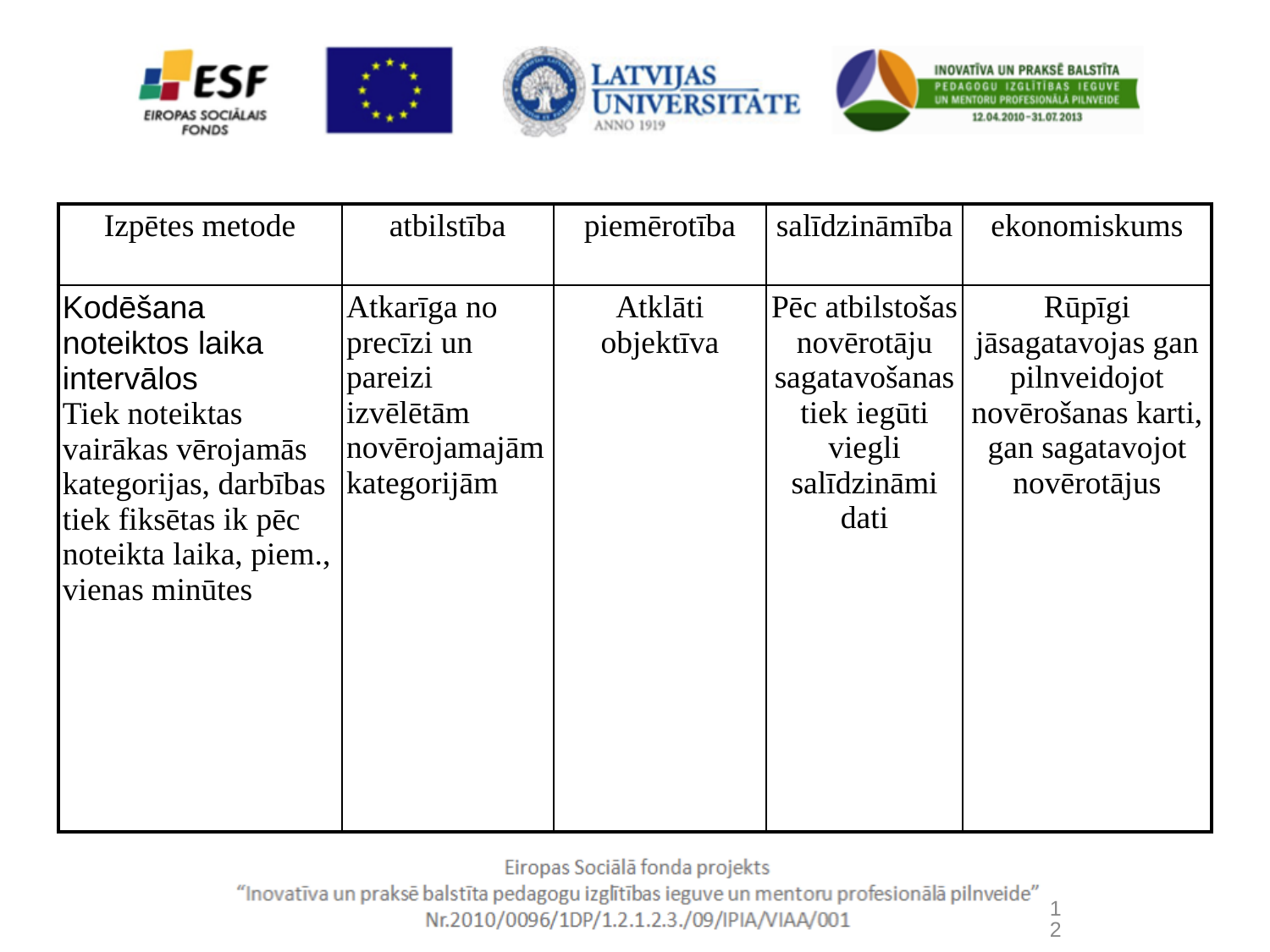

| Izpētes metode | atbilstība | piemērotība | salīdzināmība | ekonomiskums |
| --- | --- | --- | --- | --- |
| Kodēšana noteiktos laika intervālos Tiek noteiktas vairākas vērojamās kategorijas, darbības tiek fiksētas ik pēc noteikta laika, piem., vienas minūtes | Atkarīga no precīzi un pareizi izvēlētām novērojamajām kategorijām | Atklāti objektīva | Pēc atbilstošas novērotāju sagatavošanas tiek iegūti viegli salīdzināmi dati | Rūpīgi jāsagatavojas gan pilnveidojot novērošanas karti, gan sagatavojot novērotājus |
12